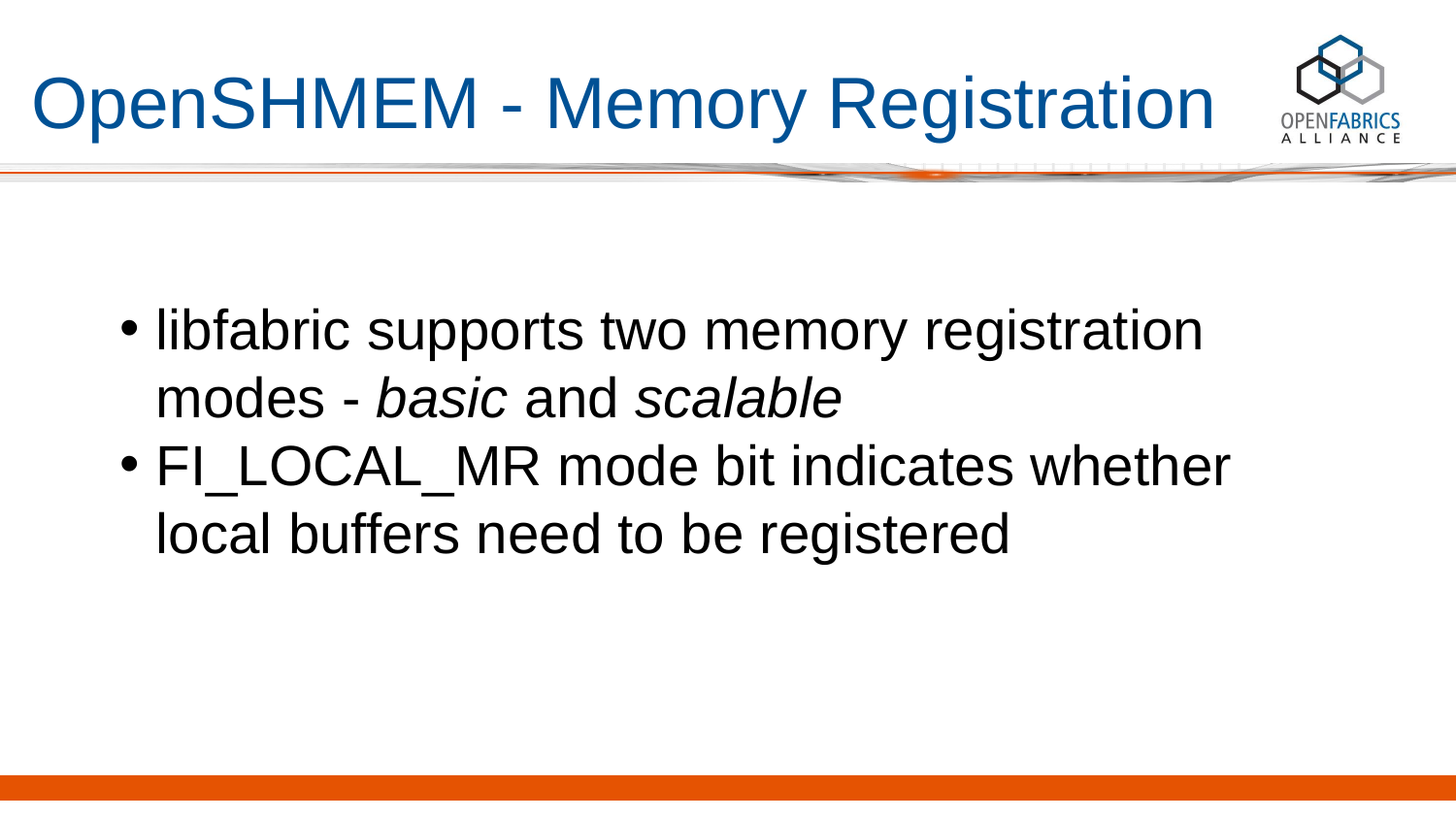

# OpenSHMEM - Memory Registration

libfabric supports two memory registration modes - basic and scalable
FI_LOCAL_MR mode bit indicates whether local buffers need to be registered